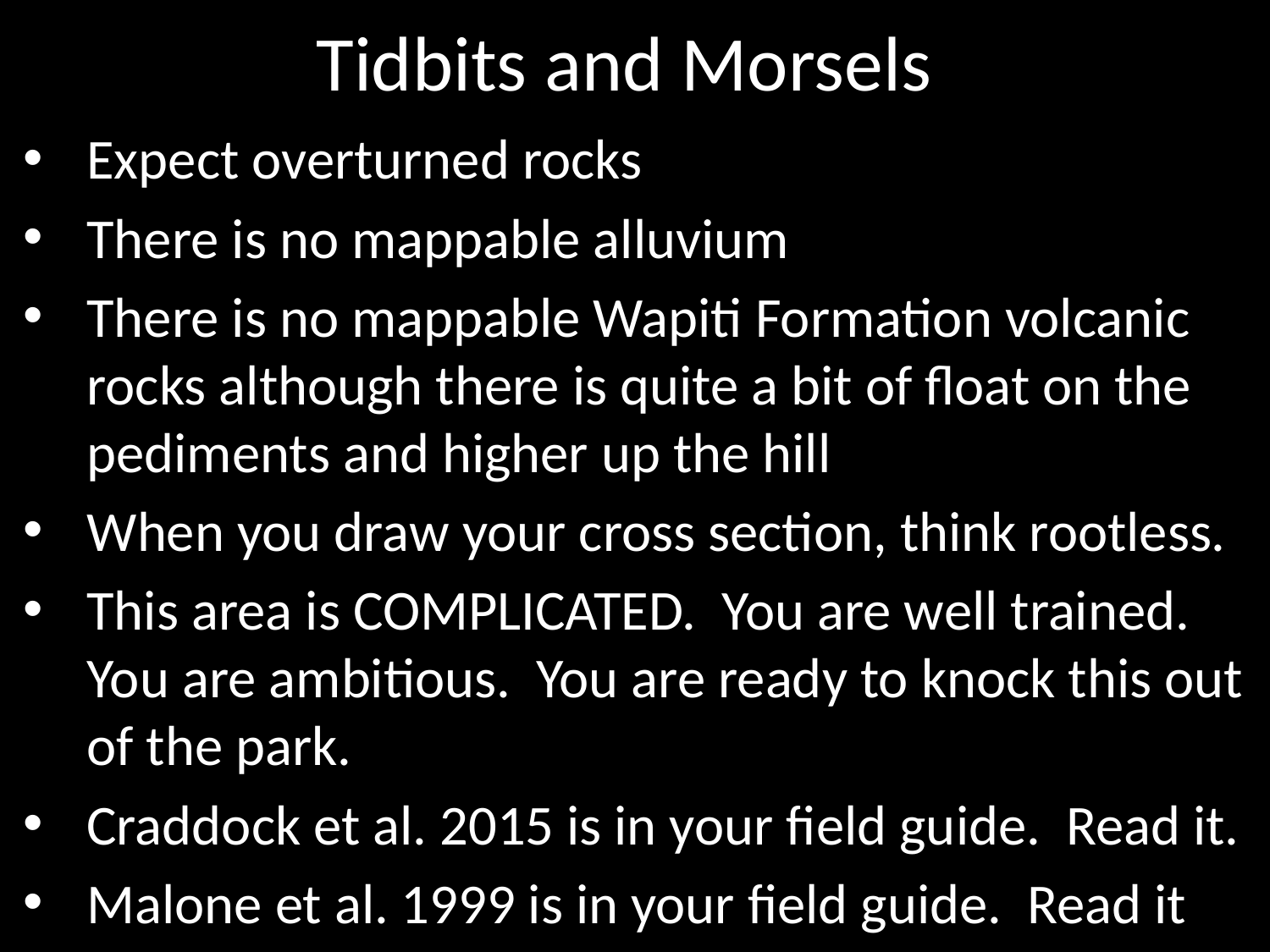

# Tidbits and Morsels
Expect overturned rocks
There is no mappable alluvium
There is no mappable Wapiti Formation volcanic rocks although there is quite a bit of float on the pediments and higher up the hill
When you draw your cross section, think rootless.
This area is COMPLICATED.  You are well trained.  You are ambitious.  You are ready to knock this out of the park.
Craddock et al. 2015 is in your field guide.  Read it.
Malone et al. 1999 is in your field guide.  Read it